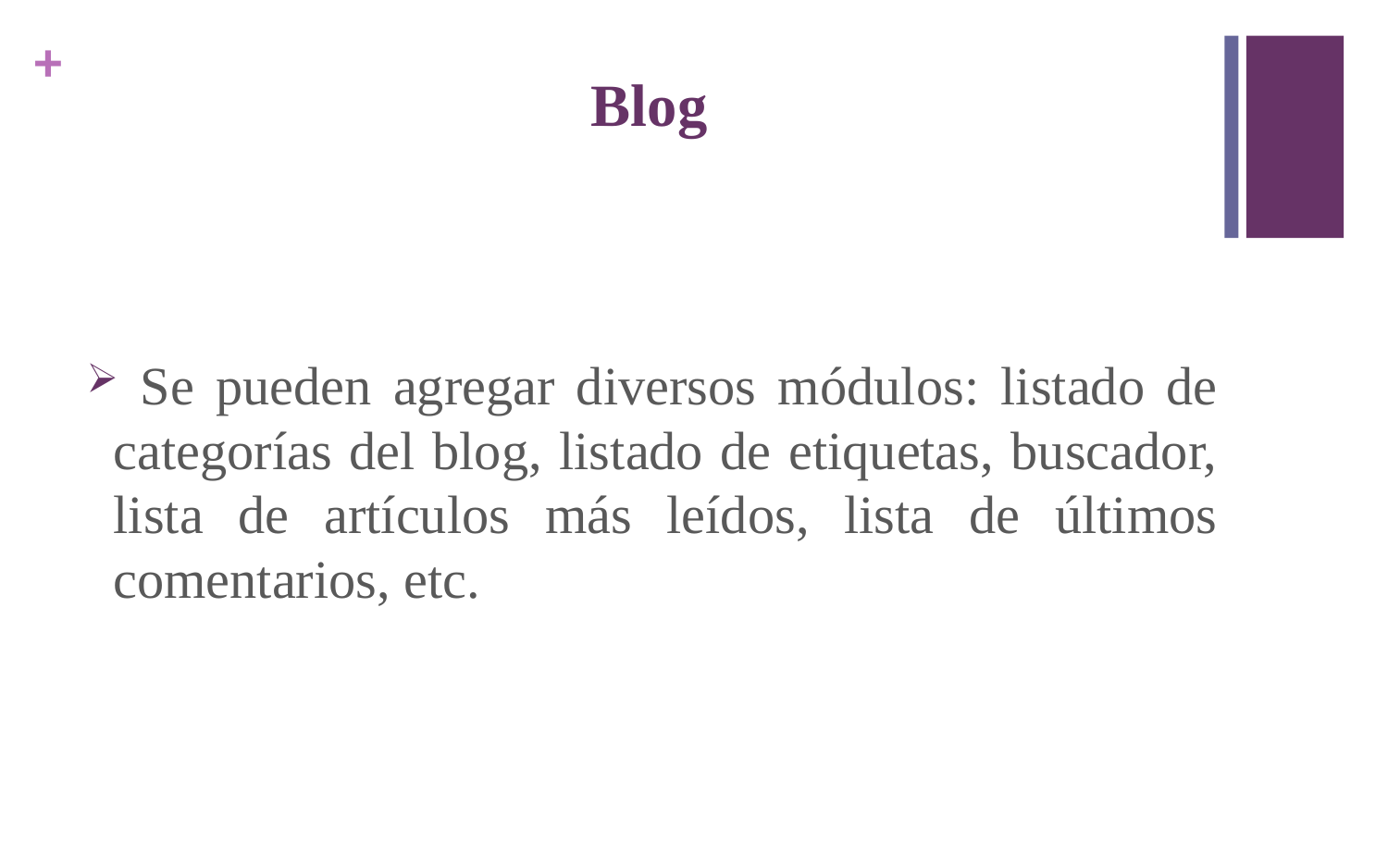

# Blog

 Se pueden agregar diversos módulos: listado de categorías del blog, listado de etiquetas, buscador, lista de artículos más leídos, lista de últimos comentarios, etc.